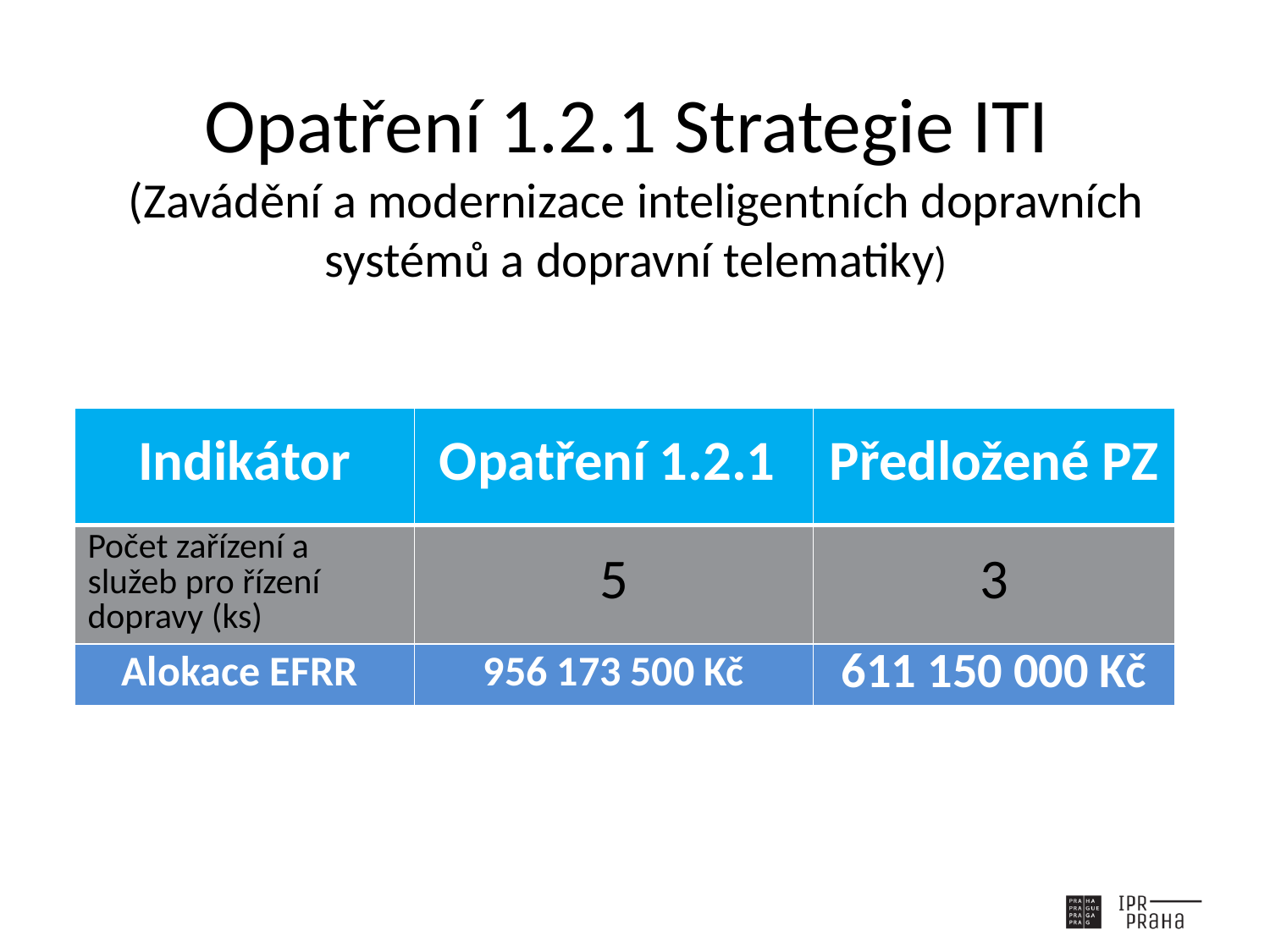

# Opatření 1.2.1 Strategie ITI (Zavádění a modernizace inteligentních dopravních systémů a dopravní telematiky)

| Indikátor | Opatření 1.2.1 | Předložené PZ |
| --- | --- | --- |
| Počet zařízení a služeb pro řízení dopravy (ks) | 5 | 3 |
| Alokace EFRR | 956 173 500 Kč | 611 150 000 Kč |